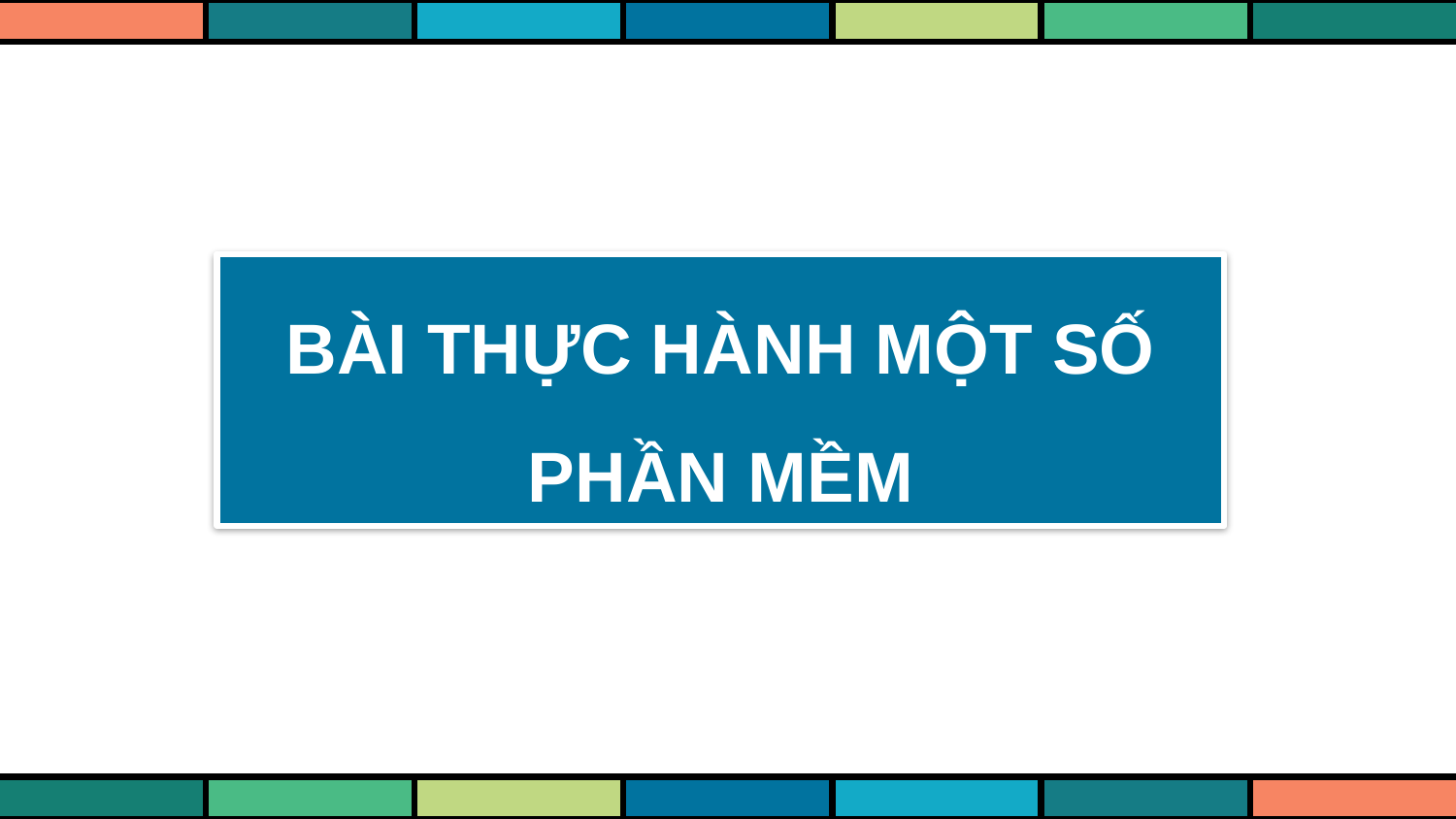

BÀI THỰC HÀNH MỘT SỐ PHẦN MỀM